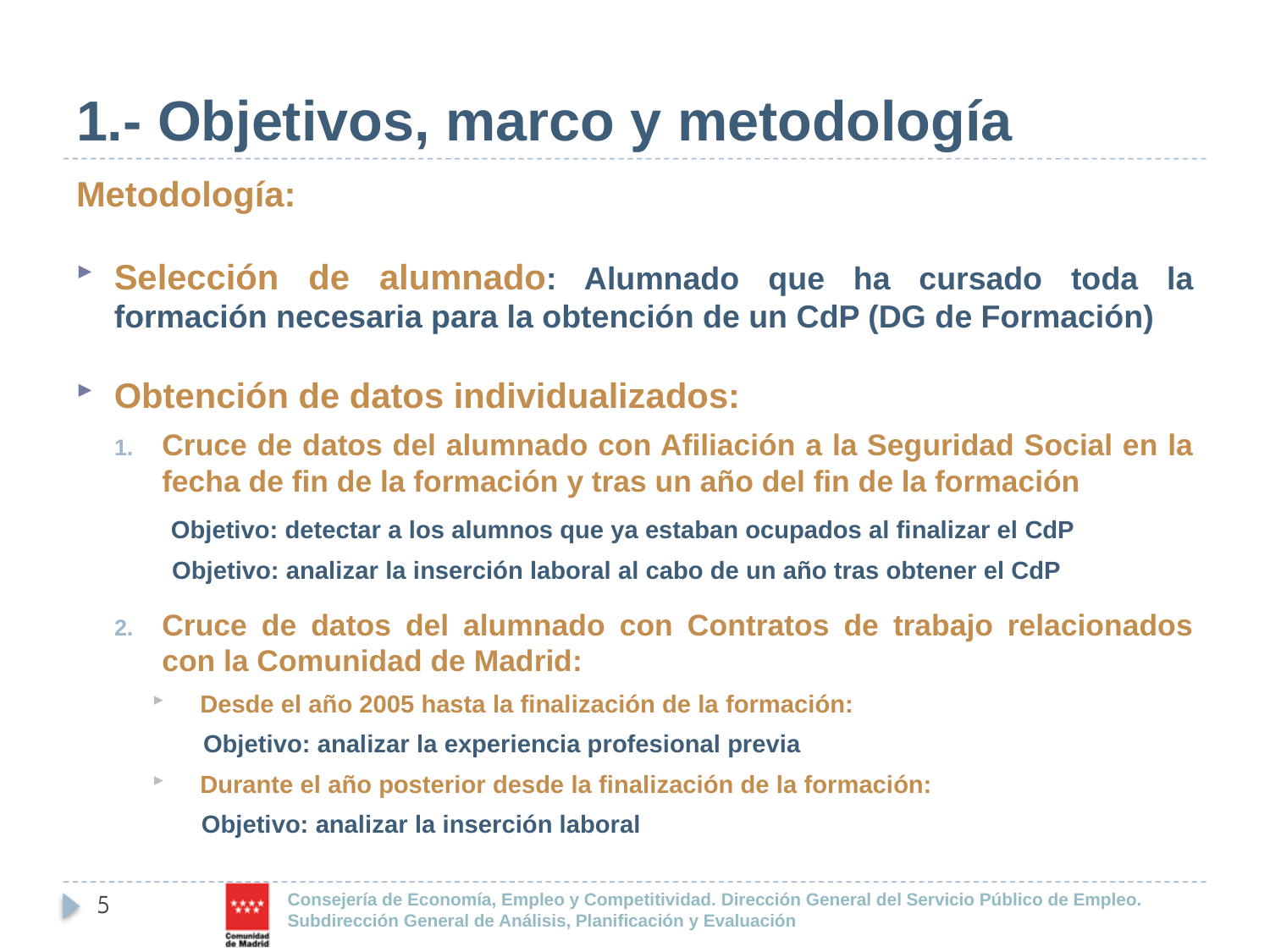

# 1.- Objetivos, marco y metodología
Metodología:

Selección de alumnado: Alumnado que ha cursado toda la formación necesaria para la obtención de un CdP (DG de Formación)

Obtención de datos individualizados:
Cruce de datos del alumnado con Afiliación a la Seguridad Social en la fecha de fin de la formación y tras un año del fin de la formación
 Objetivo: detectar a los alumnos que ya estaban ocupados al finalizar el CdP
Objetivo: analizar la inserción laboral al cabo de un año tras obtener el CdP
Cruce de datos del alumnado con Contratos de trabajo relacionados con la Comunidad de Madrid:
Desde el año 2005 hasta la finalización de la formación:
Objetivo: analizar la experiencia profesional previa
Durante el año posterior desde la finalización de la formación:
       Objetivo: analizar la inserción laboral

5